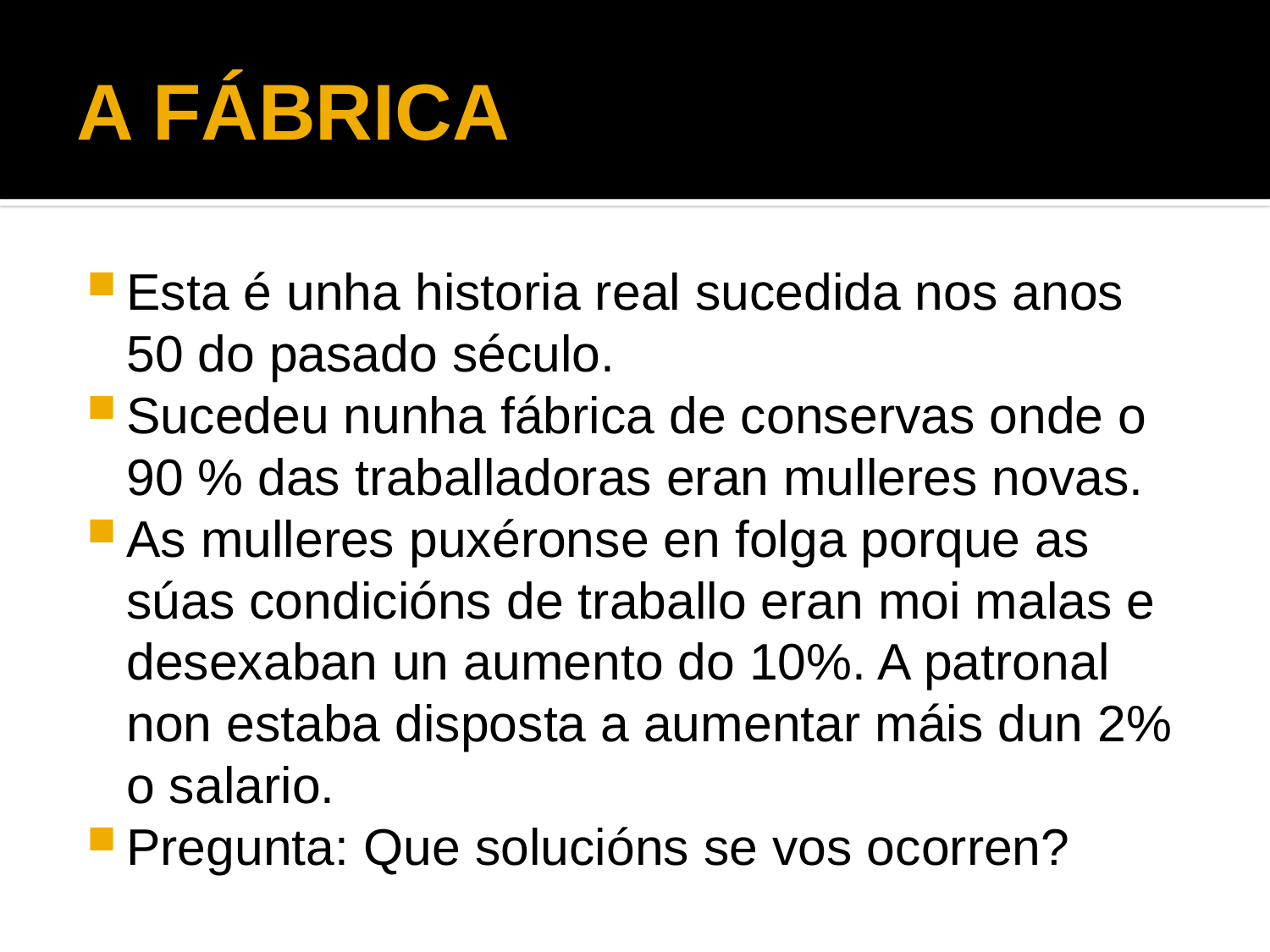

# A FÁBRICA
Esta é unha historia real sucedida nos anos 50 do pasado século.
Sucedeu nunha fábrica de conservas onde o 90 % das traballadoras eran mulleres novas.
As mulleres puxéronse en folga porque as súas condicións de traballo eran moi malas e desexaban un aumento do 10%. A patronal non estaba disposta a aumentar máis dun 2% o salario.
Pregunta: Que solucións se vos ocorren?